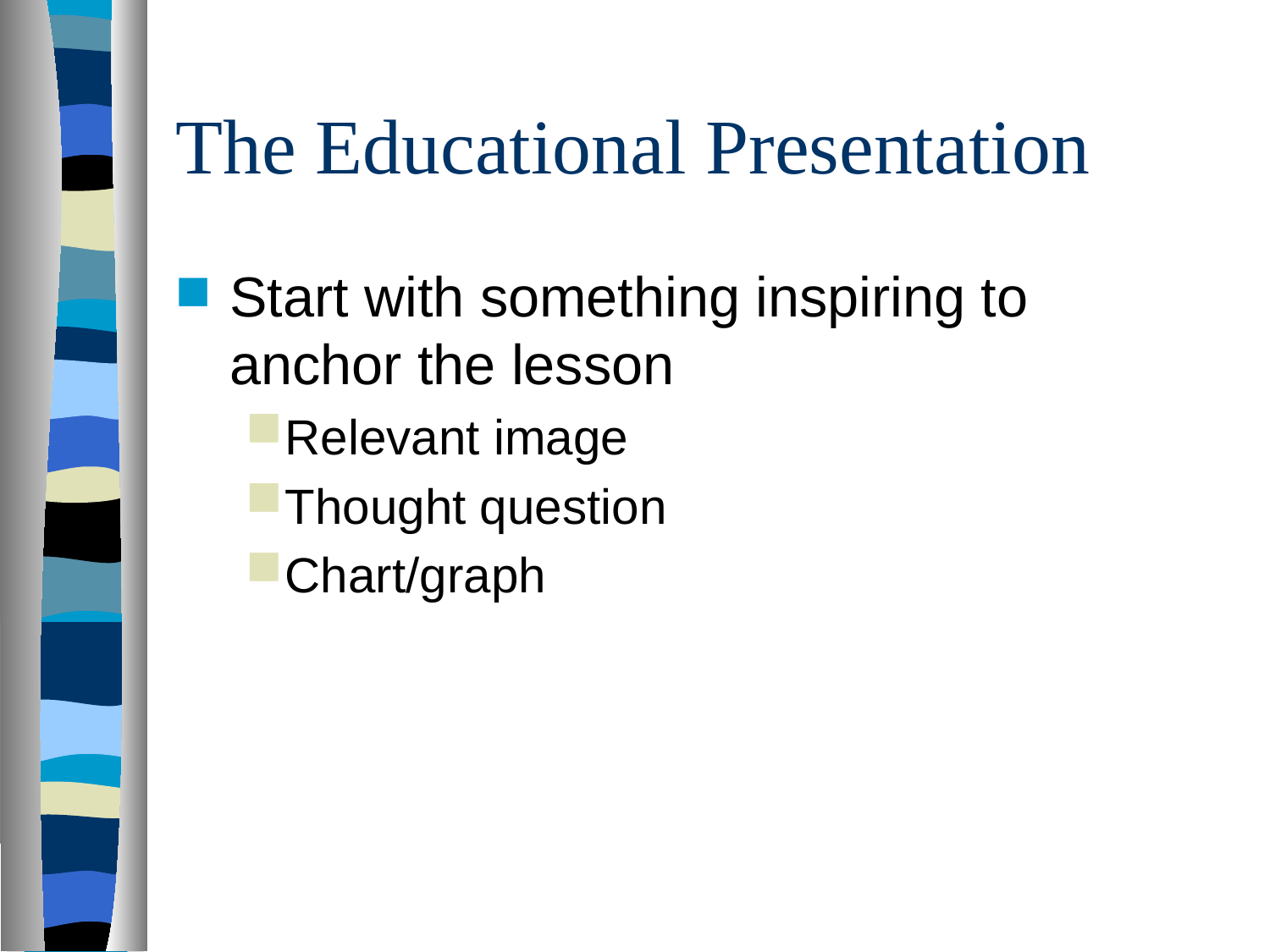

# The Educational Presentation
Start with something inspiring to anchor the lesson
Relevant image
Thought question
Chart/graph